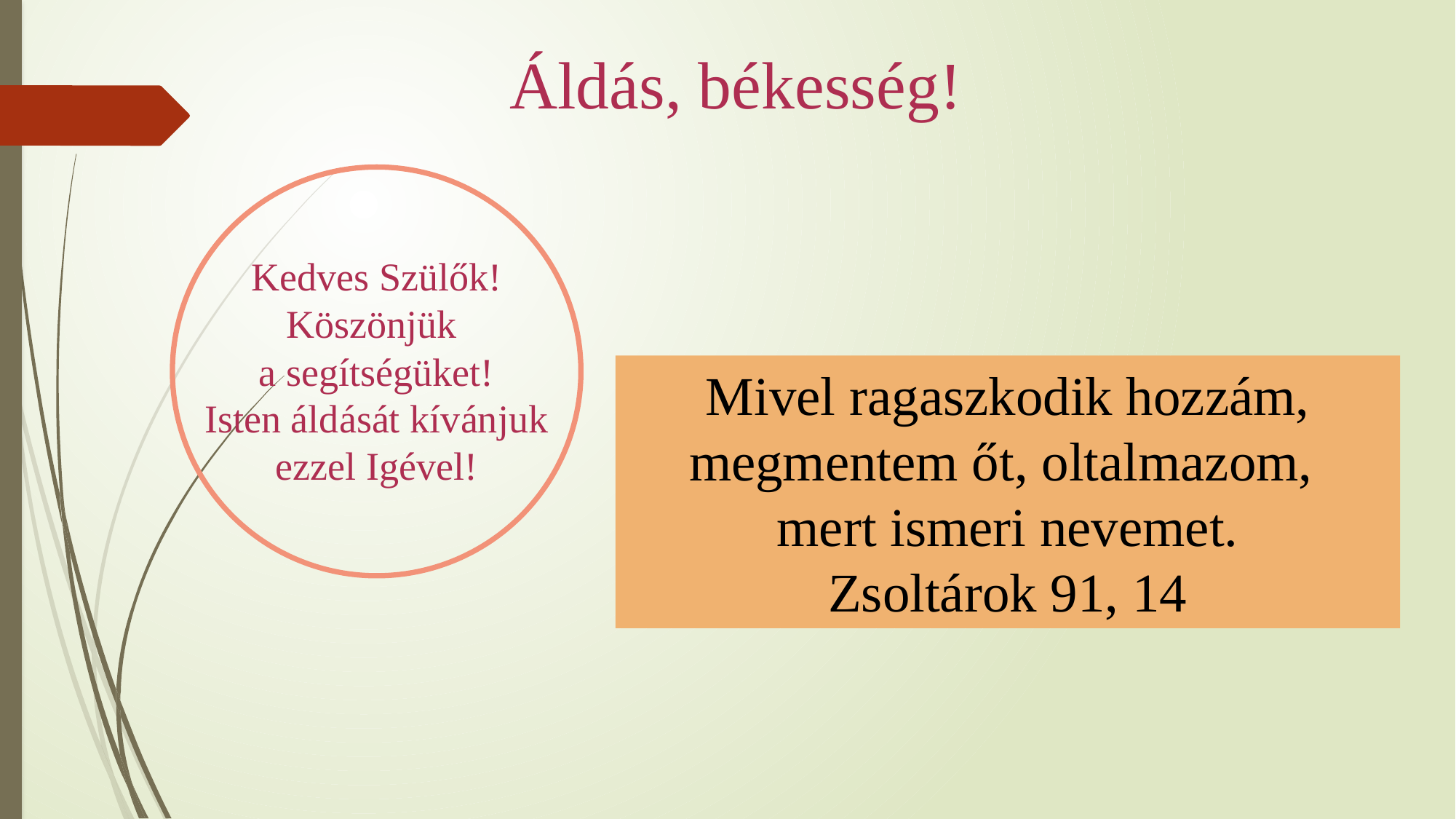

Áldás, békesség!

Kedves Szülők!
Köszönjük
a segítségüket!
Isten áldását kívánjuk ezzel Igével!
Mivel ragaszkodik hozzám, megmentem őt, oltalmazom,
mert ismeri nevemet.
Zsoltárok 91, 14